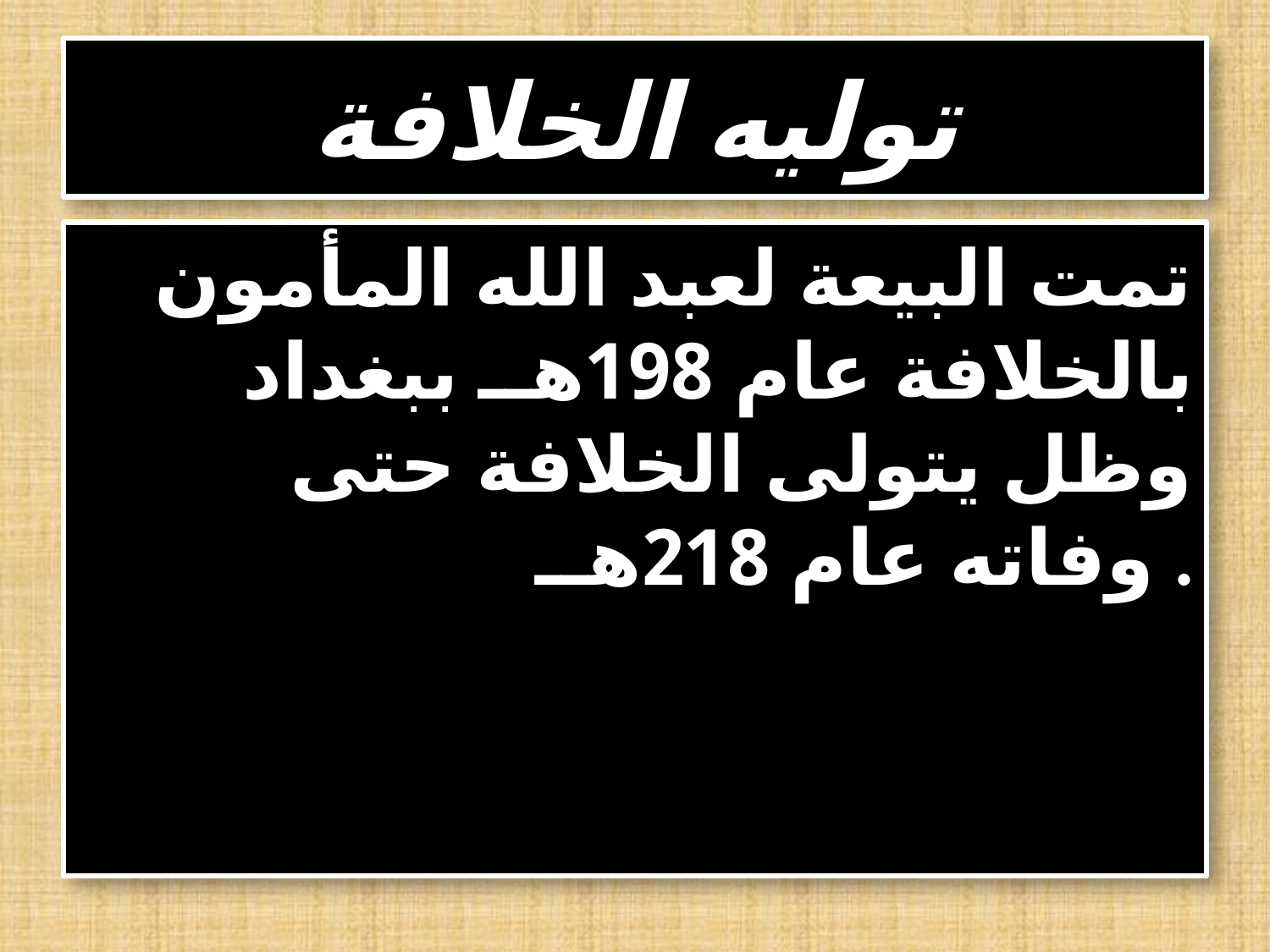

# توليه الخلافة
  تمت البيعة لعبد الله المأمون بالخلافة عام 198هــ ببغداد وظل يتولى الخلافة حتى وفاته عام 218هــ .